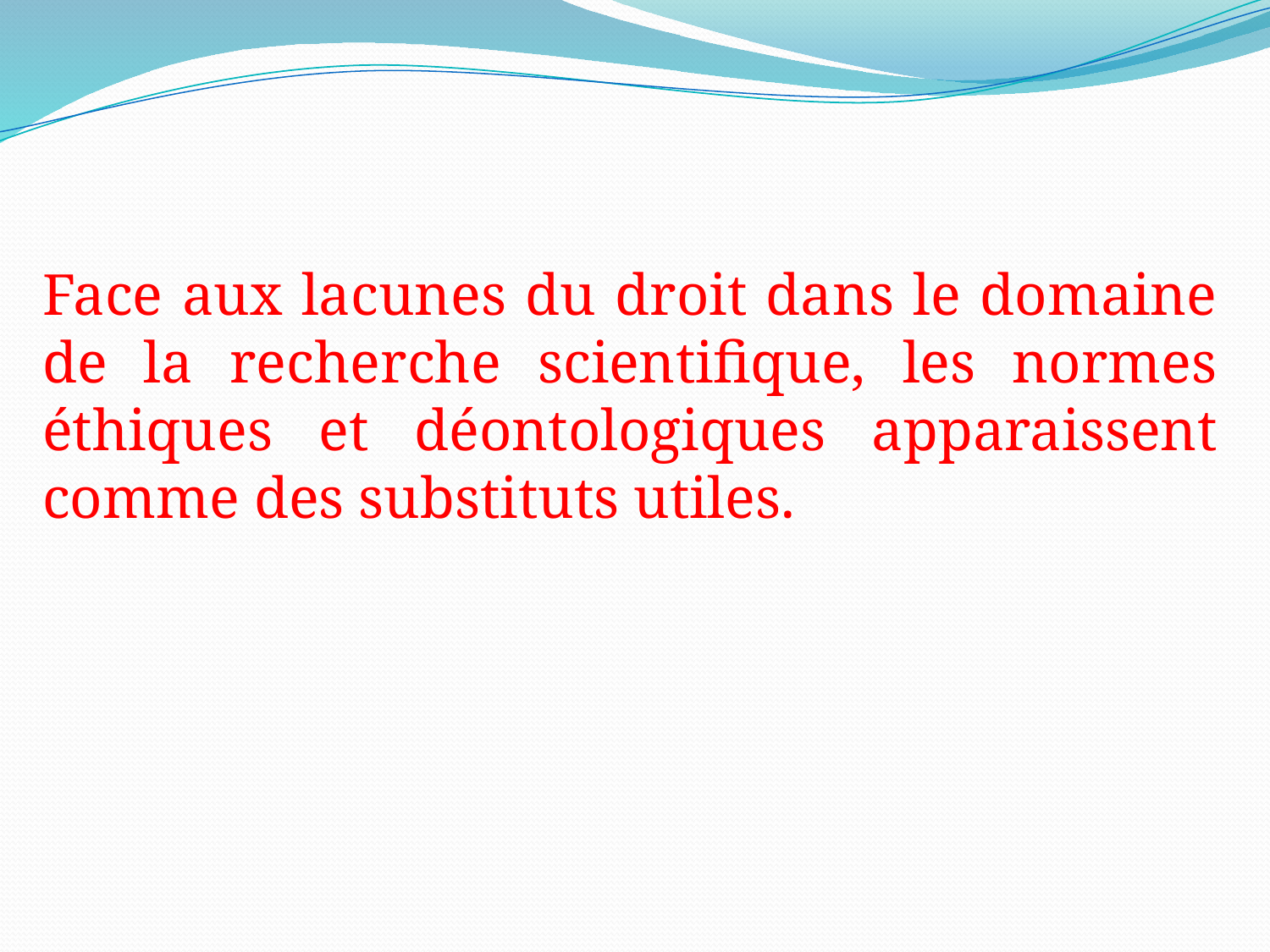

Face aux lacunes du droit dans le domaine de la recherche scientifique, les normes éthiques et déontologiques apparaissent comme des substituts utiles.